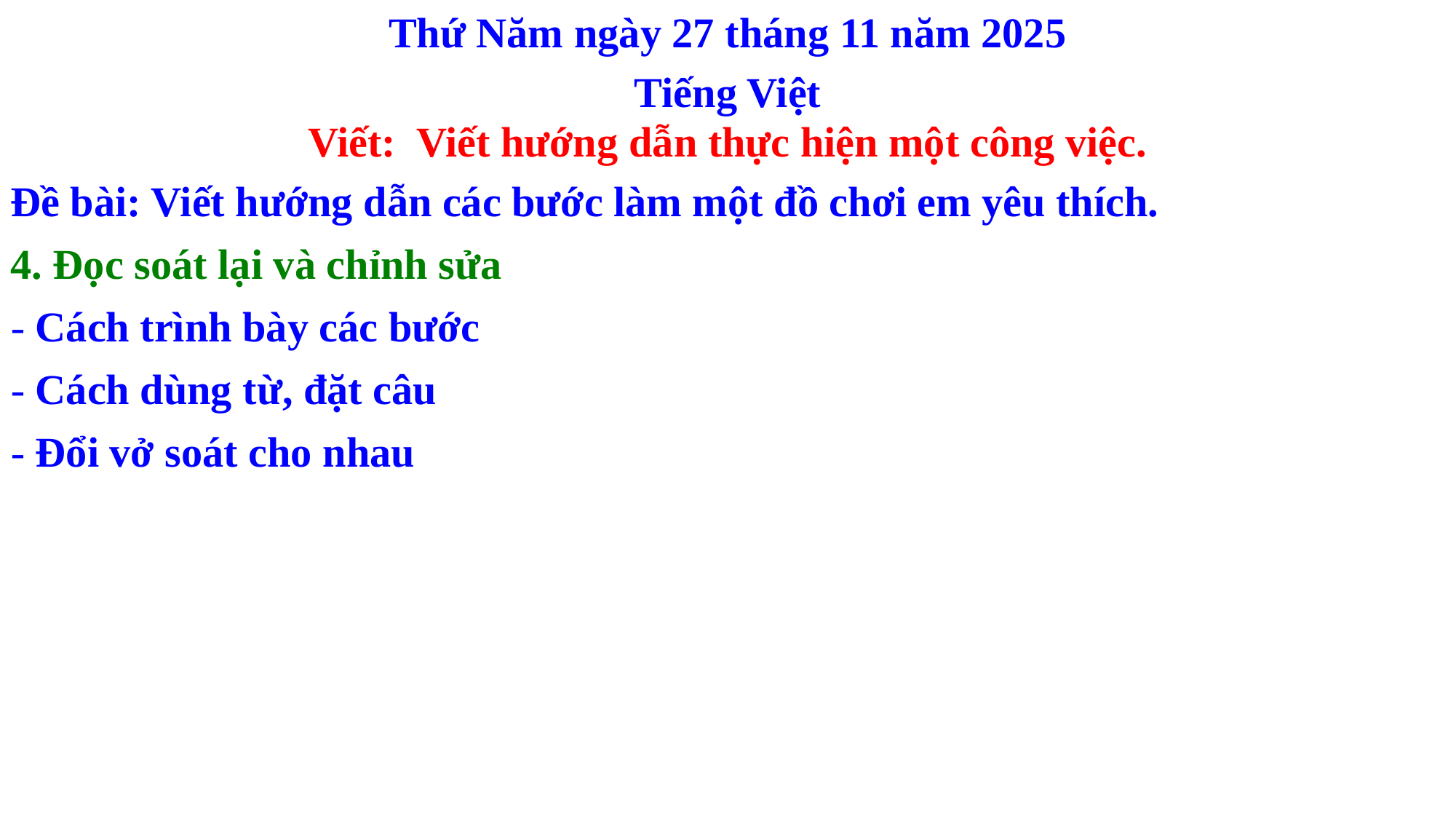

Thứ Năm ngày 27 tháng 11 năm 2025
Tiếng Việt
Viết:  Viết hướng dẫn thực hiện một công việc.
Đề bài: Viết hướng dẫn các bước làm một đồ chơi em yêu thích.
4. Đọc soát lại và chỉnh sửa
- Cách trình bày các bước
- Cách dùng từ, đặt câu
- Đổi vở soát cho nhau